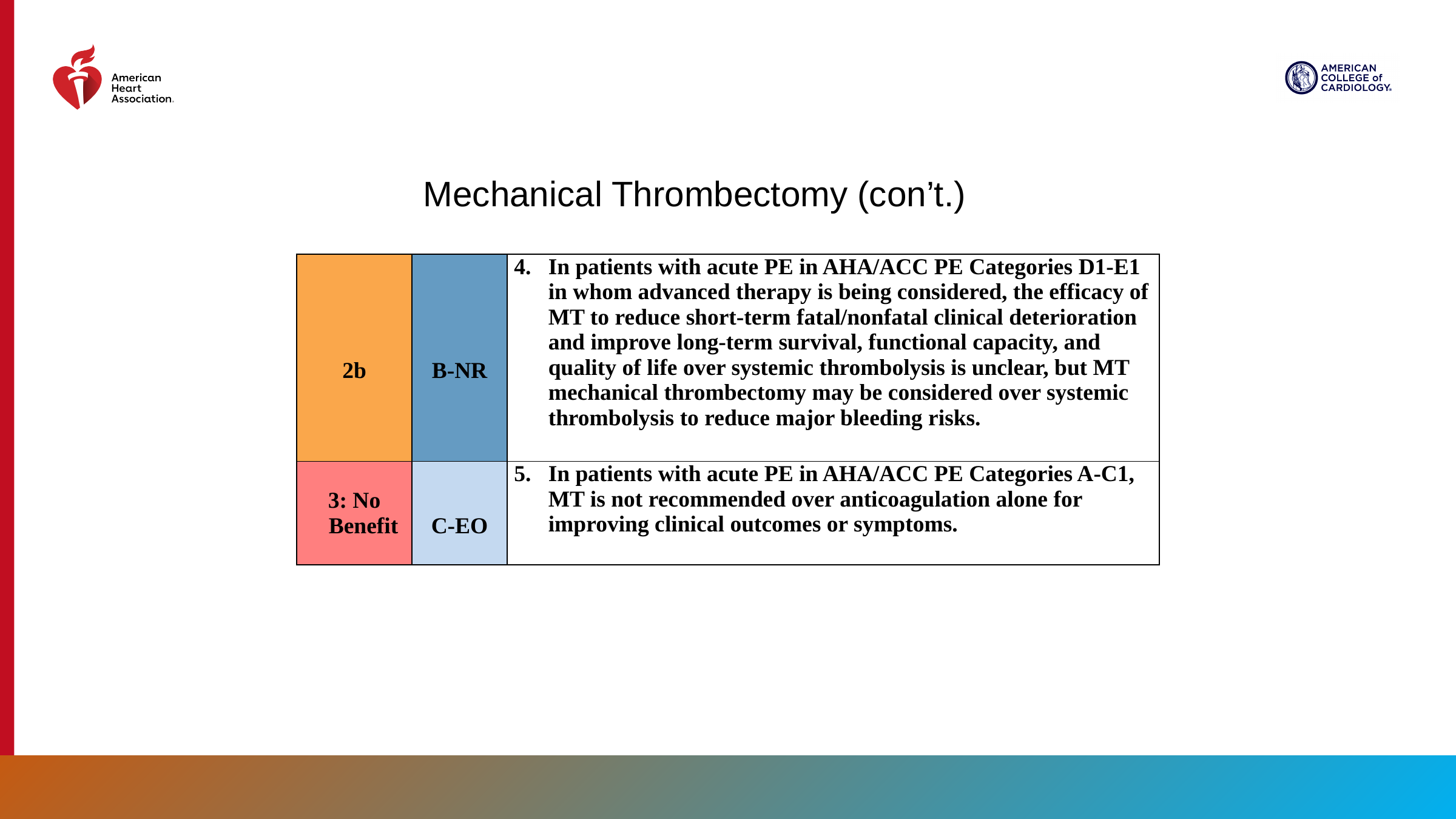

Mechanical Thrombectomy (con’t.)
| 2b | B-NR | In patients with acute PE in AHA/ACC PE Categories D1-E1 in whom advanced therapy is being considered, the efficacy of MT to reduce short-term fatal/nonfatal clinical deterioration and improve long-term survival, functional capacity, and quality of life over systemic thrombolysis is unclear, but MT mechanical thrombectomy may be considered over systemic thrombolysis to reduce major bleeding risks. |
| --- | --- | --- |
| 3: No Benefit | C-EO | In patients with acute PE in AHA/ACC PE Categories A-C1, MT is not recommended over anticoagulation alone for improving clinical outcomes or symptoms. |